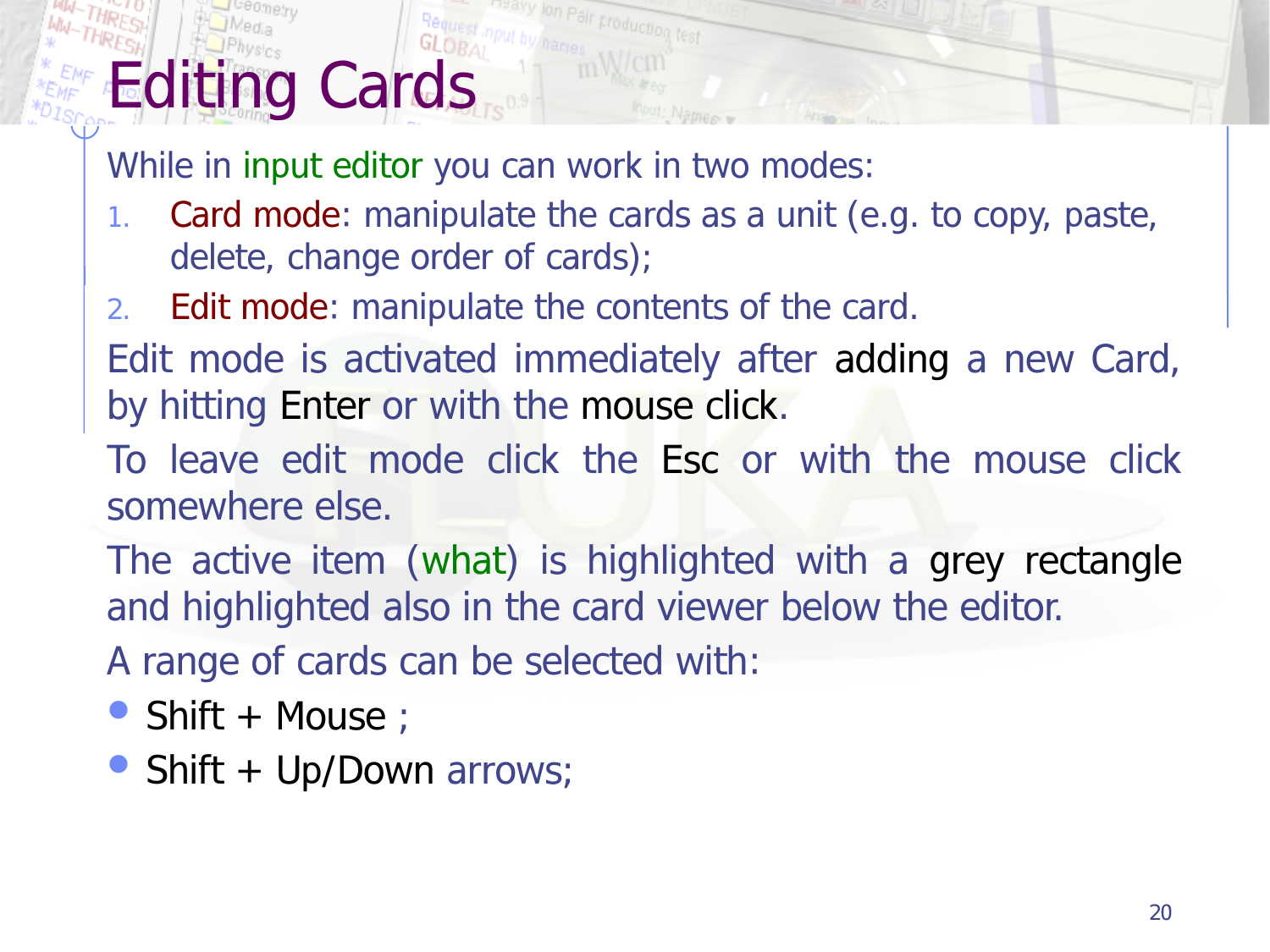

# Editing Cards
While in input editor you can work in two modes:
Card mode: manipulate the cards as a unit (e.g. to copy, paste, delete, change order of cards);
Edit mode: manipulate the contents of the card.
Edit mode is activated immediately after adding a new Card, by hitting Enter or with the mouse click.
To leave edit mode click the Esc or with the mouse click somewhere else.
The active item (what) is highlighted with a grey rectangle and highlighted also in the card viewer below the editor.
A range of cards can be selected with:
Shift + Mouse ;
Shift + Up/Down arrows;
20